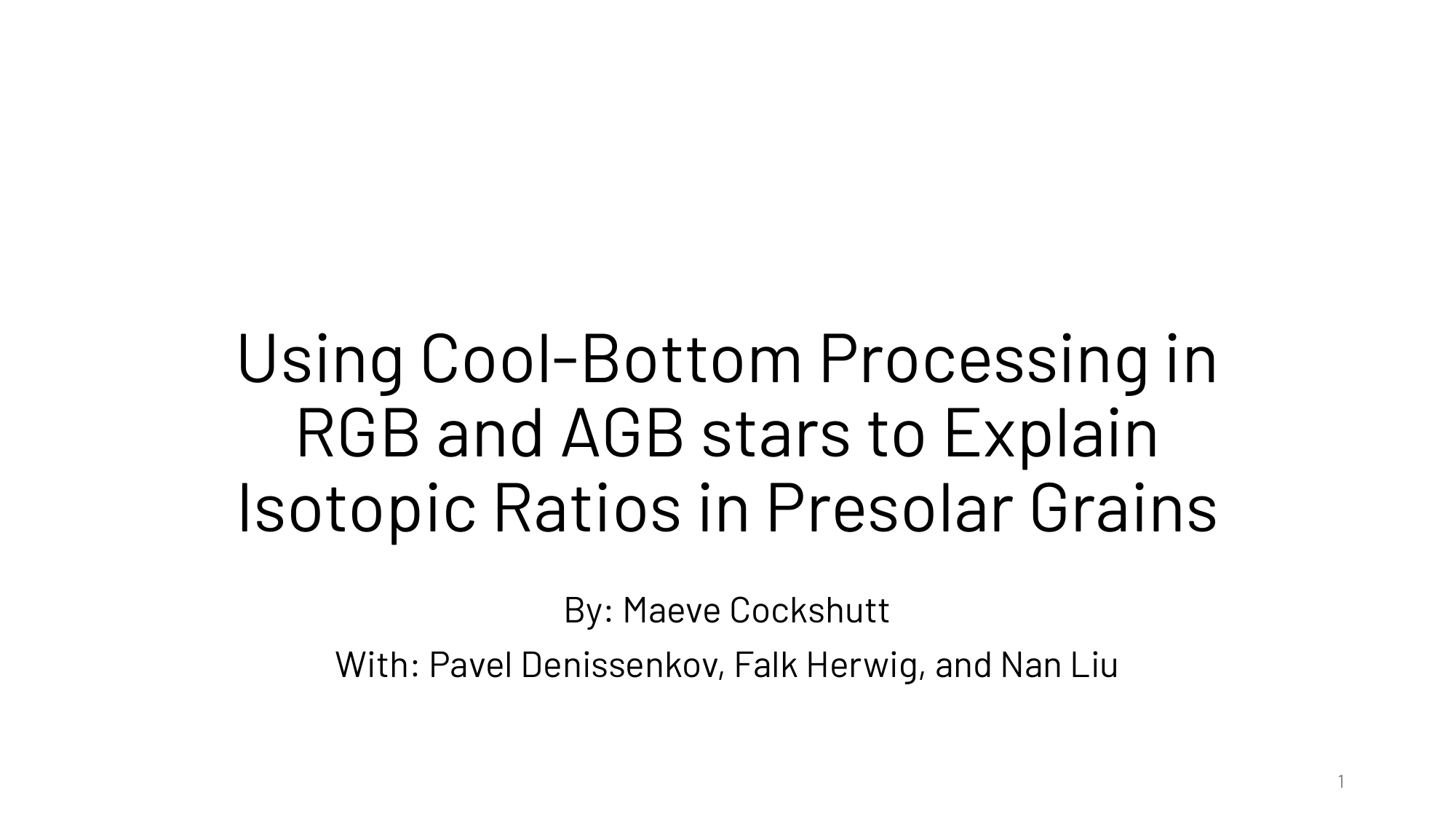

# Using Cool-Bottom Processing in RGB and AGB stars to Explain Isotopic Ratios in Presolar Grains
By: Maeve Cockshutt
With: Pavel Denissenkov, Falk Herwig, and Nan Liu
1